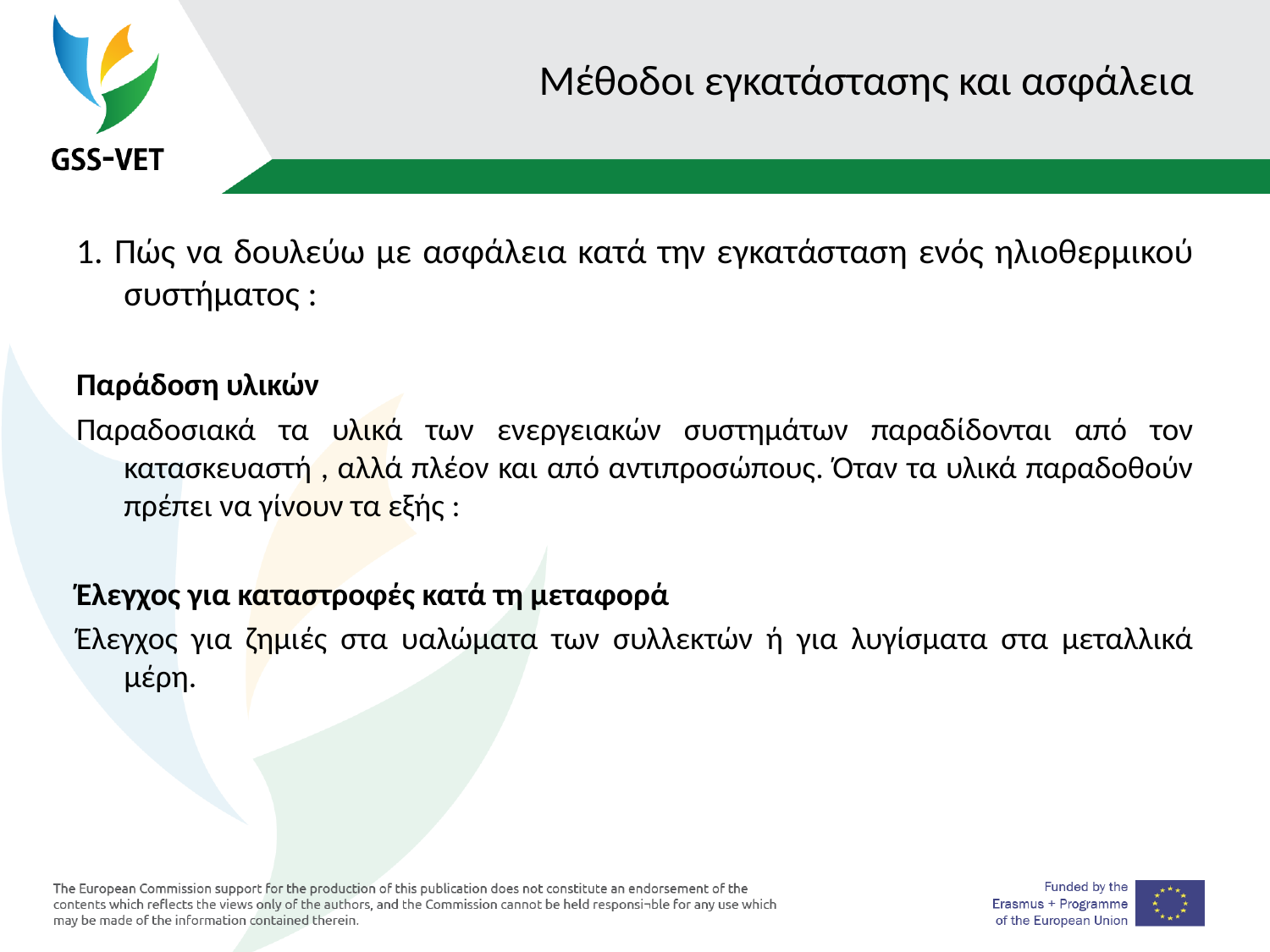

# Μέθοδοι εγκατάστασης και ασφάλεια
1. Πώς να δουλεύω με ασφάλεια κατά την εγκατάσταση ενός ηλιοθερμικού συστήματος :

Παράδοση υλικών
Παραδοσιακά τα υλικά των ενεργειακών συστημάτων παραδίδονται από τον κατασκευαστή , αλλά πλέον και από αντιπροσώπους. Όταν τα υλικά παραδοθούν πρέπει να γίνουν τα εξής :

Έλεγχος για καταστροφές κατά τη μεταφορά
Έλεγχος για ζημιές στα υαλώματα των συλλεκτών ή για λυγίσματα στα μεταλλικά μέρη.